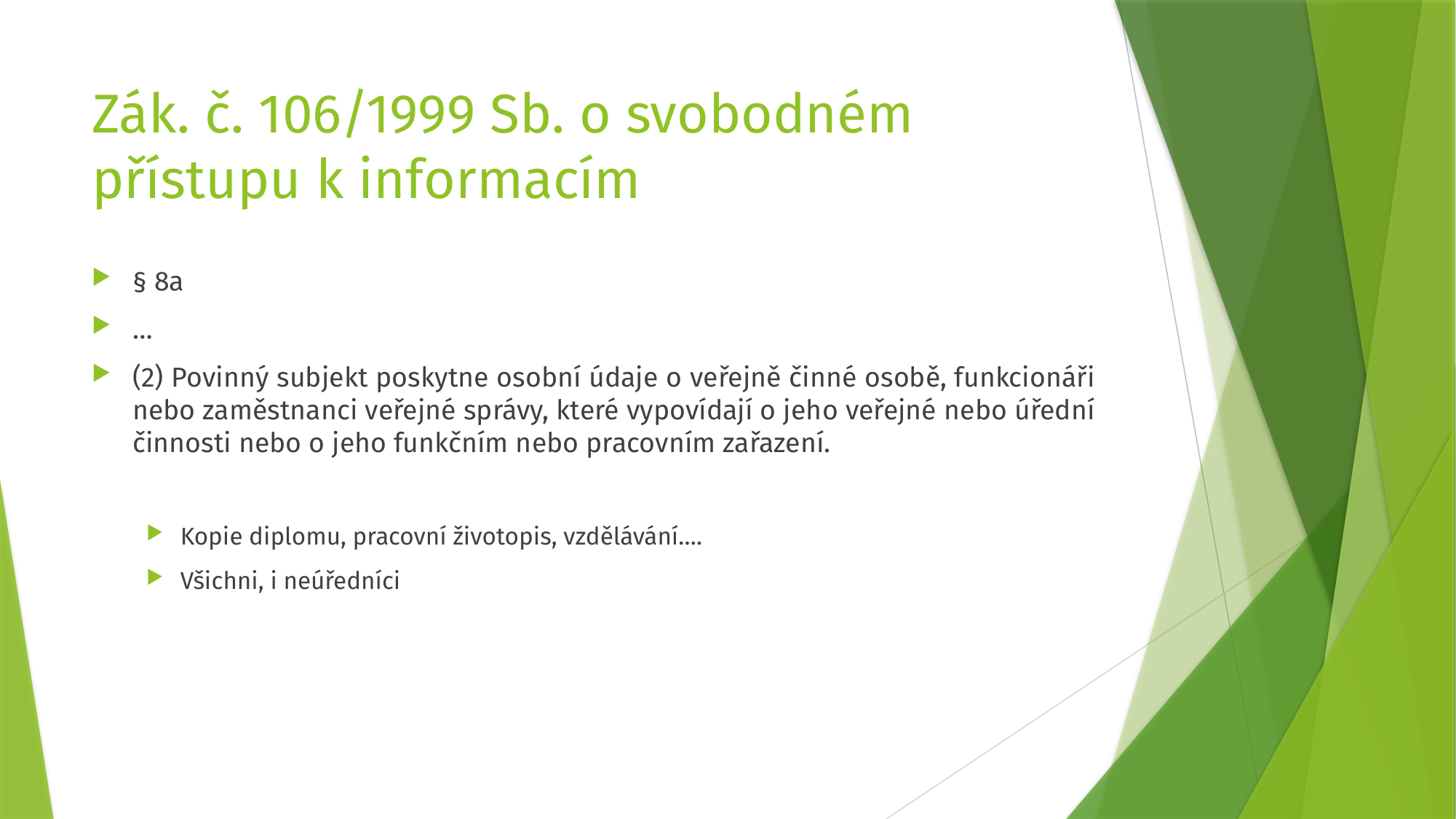

# Zák. č. 106/1999 Sb. o svobodném přístupu k informacím
§ 8a
…
(2) Povinný subjekt poskytne osobní údaje o veřejně činné osobě, funkcionáři nebo zaměstnanci veřejné správy, které vypovídají o jeho veřejné nebo úřední činnosti nebo o jeho funkčním nebo pracovním zařazení.

Kopie diplomu, pracovní životopis, vzdělávání….
Všichni, i neúředníci